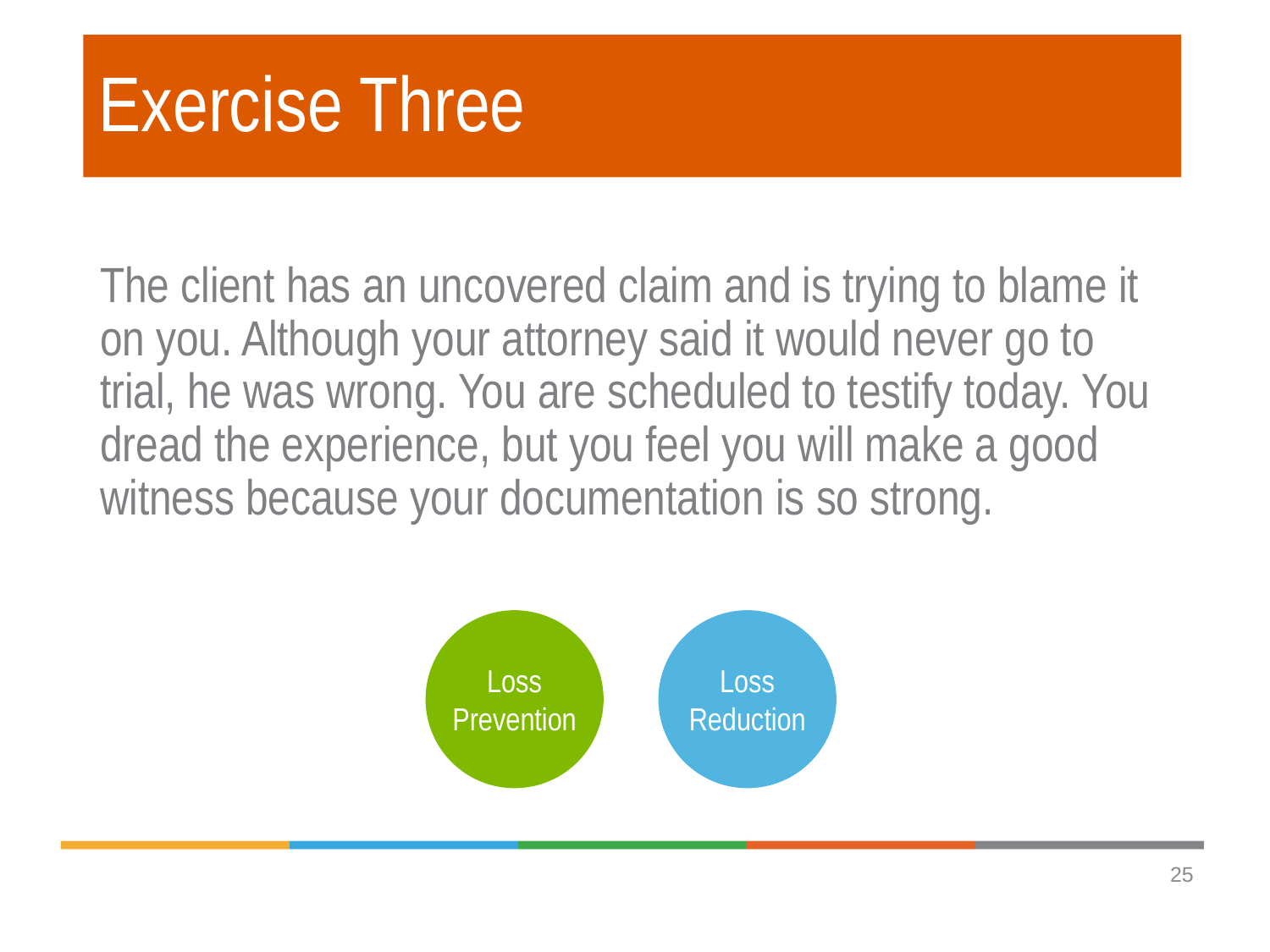

# Exercise Three
The client has an uncovered claim and is trying to blame it on you. Although your attorney said it would never go to trial, he was wrong. You are scheduled to testify today. You dread the experience, but you feel you will make a good witness because your documentation is so strong.

Loss Prevention
Loss Reduction